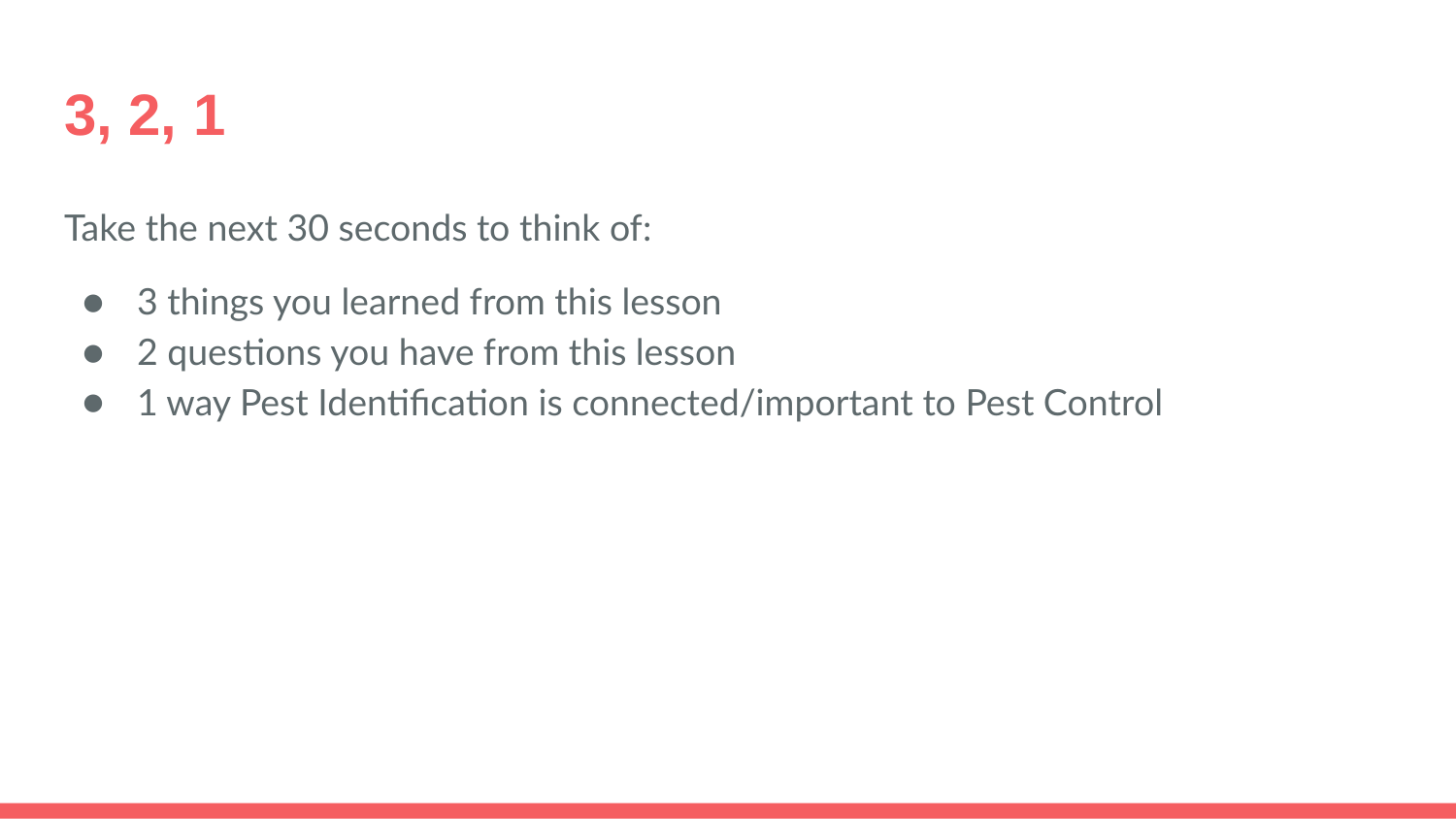

# 3, 2, 1
Take the next 30 seconds to think of:
3 things you learned from this lesson
2 questions you have from this lesson
1 way Pest Identification is connected/important to Pest Control